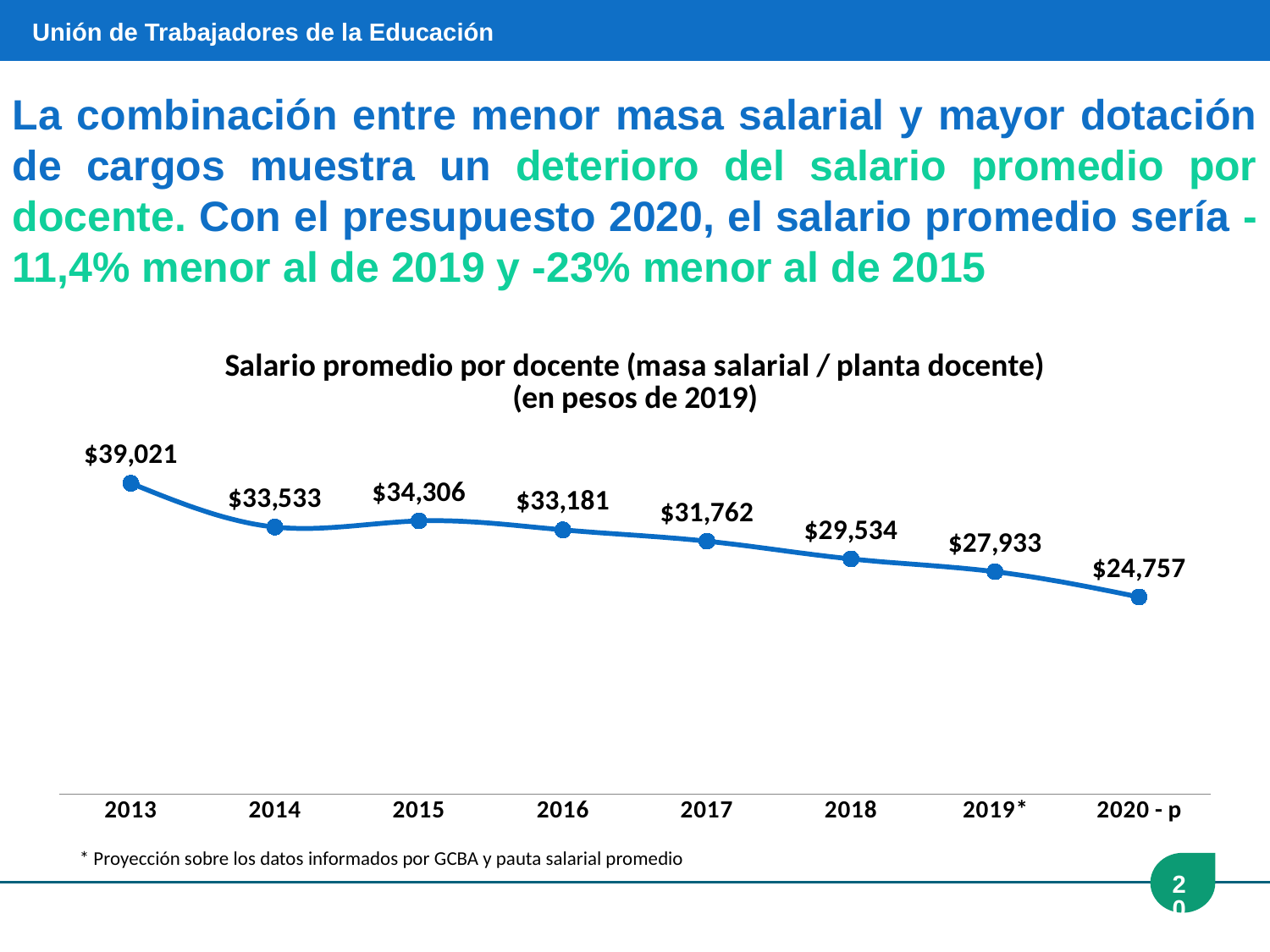

Unión de Trabajadores de la Educación
La combinación entre menor masa salarial y mayor dotación de cargos muestra un deterioro del salario promedio por docente. Con el presupuesto 2020, el salario promedio sería -11,4% menor al de 2019 y -23% menor al de 2015

### Chart: Salario promedio por docente (masa salarial / planta docente)
(en pesos de 2019)

| Category | Educación |
|---|---|
| 2013 | 39021.451564889074 |
| 2014 | 33533.15163866368 |
| 2015 | 34305.62207523355 |
| 2016 | 33181.422646225605 |
| 2017 | 31761.694152170166 |
| 2018 | 29533.629283496623 |
| 2019* | 27933.11665184943 |
| 2020 - p | 24757.38847631208 |
* Proyección sobre los datos informados por GCBA y pauta salarial promedio
20